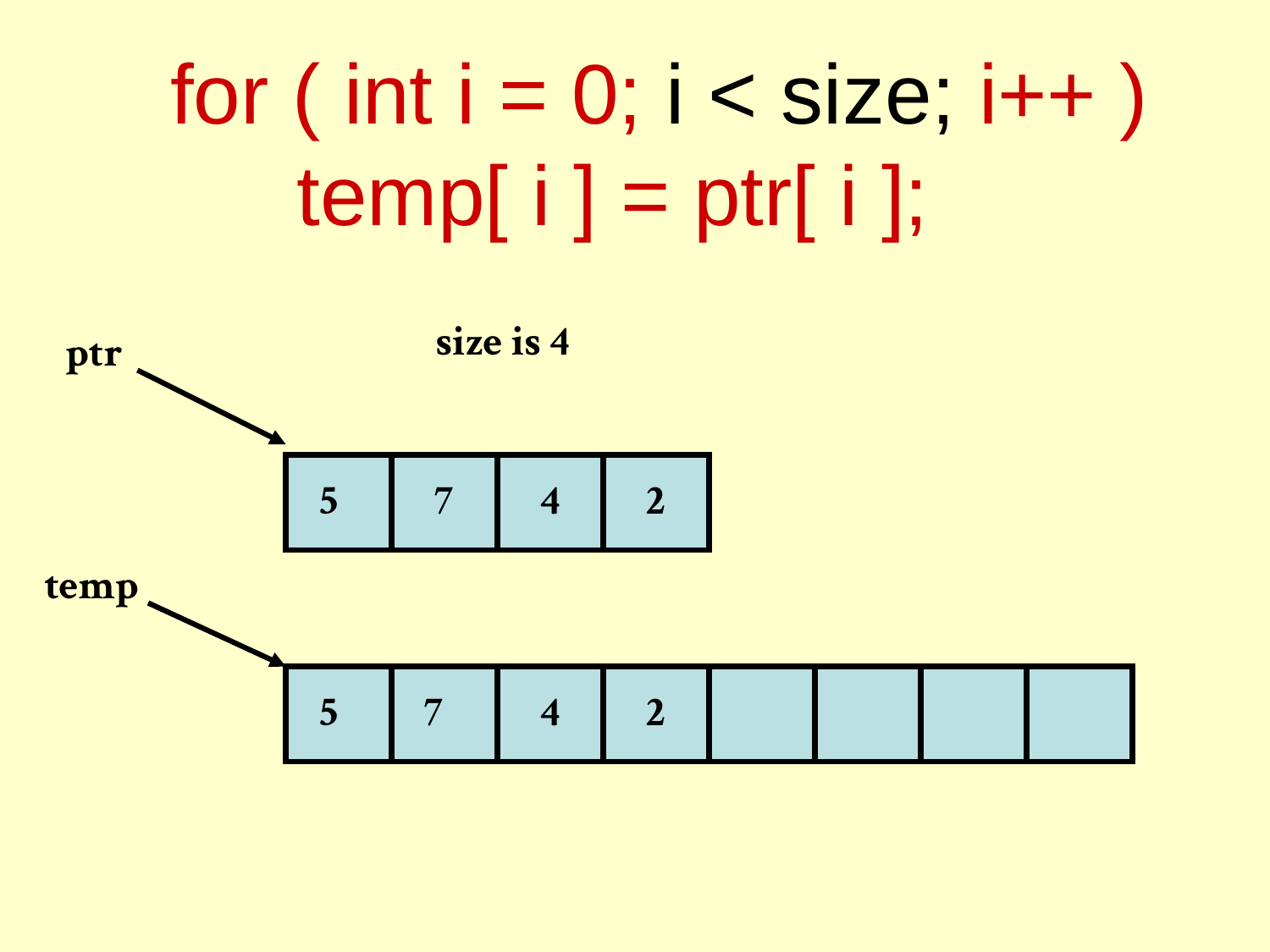

64
# for ( int i = 0; i < size; i++ ) temp[ i ] = ptr[ i ];
size is 4
ptr

5
 7
 4
 2
temp

5
 7

 4

 2